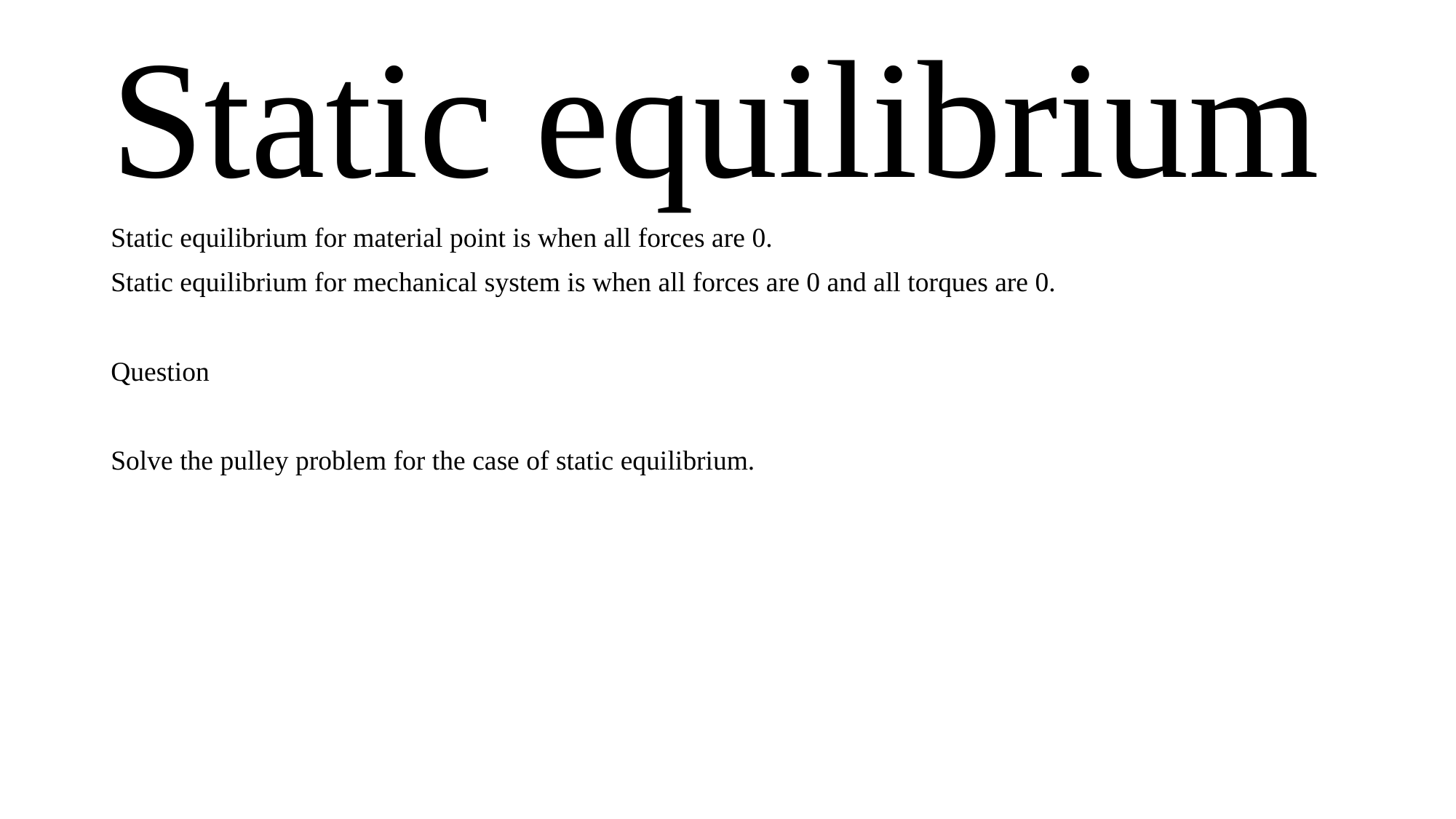

# Static equilibrium
Static equilibrium for material point is when all forces are 0.
Static equilibrium for mechanical system is when all forces are 0 and all torques are 0.

Question

Solve the pulley problem for the case of static equilibrium.